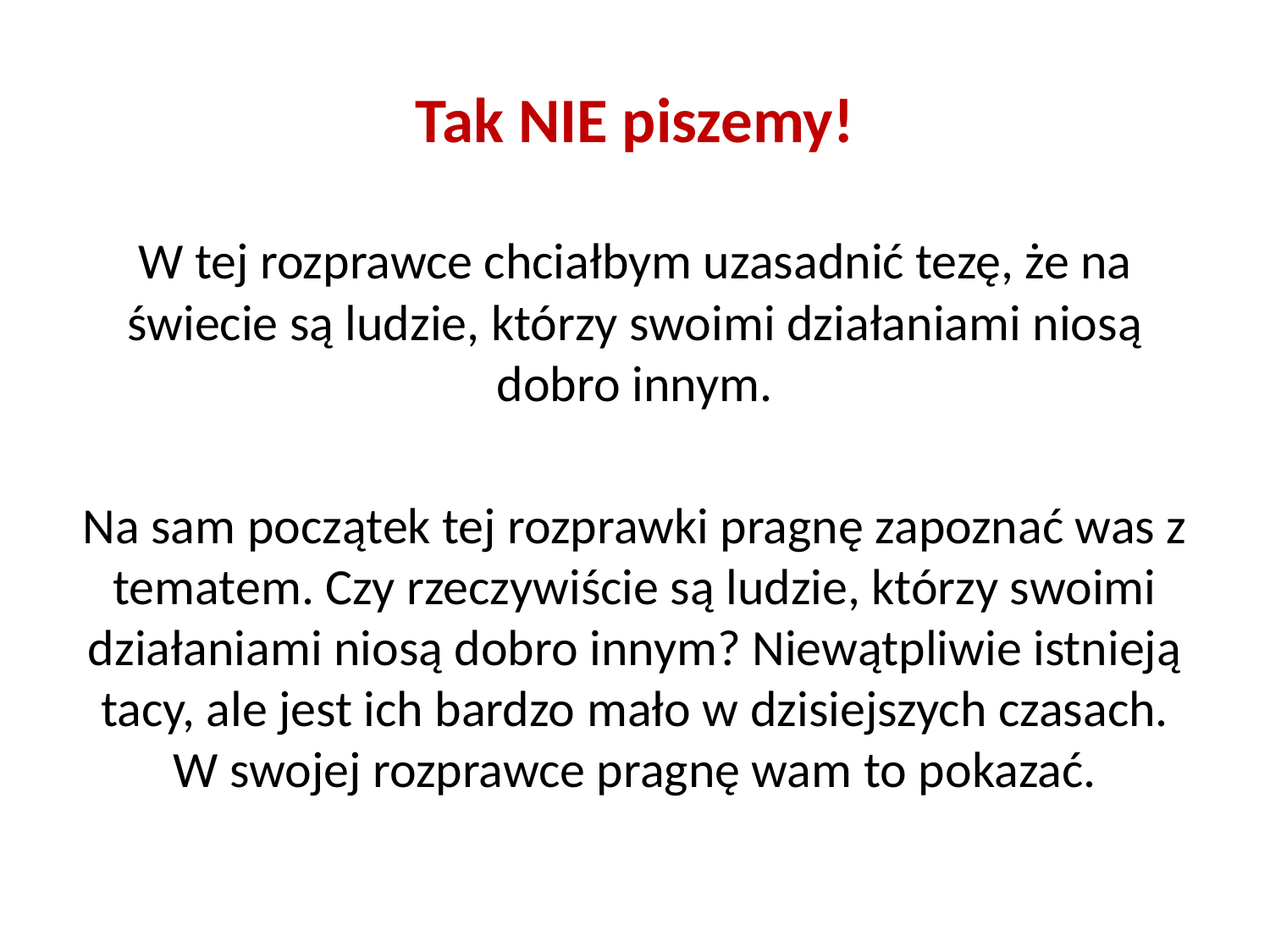

# Tak NIE piszemy!
W tej rozprawce chciałbym uzasadnić tezę, że na świecie są ludzie, którzy swoimi działaniami niosą dobro innym.

Na sam początek tej rozprawki pragnę zapoznać was z tematem. Czy rzeczywiście są ludzie, którzy swoimi działaniami niosą dobro innym? Niewątpliwie istnieją tacy, ale jest ich bardzo mało w dzisiejszych czasach. W swojej rozprawce pragnę wam to pokazać.